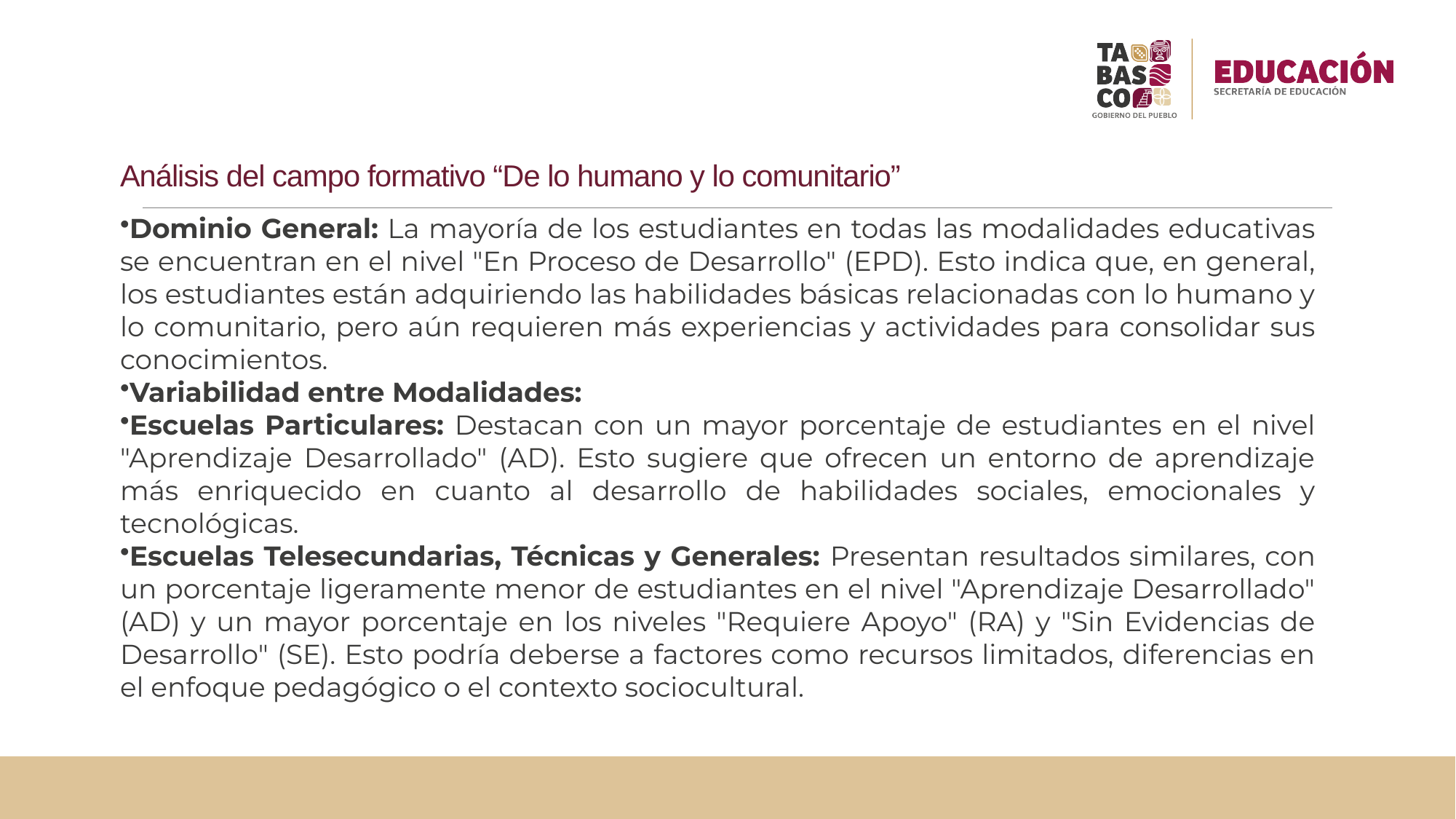

# Análisis del campo formativo “De lo humano y lo comunitario”
Dominio General: La mayoría de los estudiantes en todas las modalidades educativas se encuentran en el nivel "En Proceso de Desarrollo" (EPD). Esto indica que, en general, los estudiantes están adquiriendo las habilidades básicas relacionadas con lo humano y lo comunitario, pero aún requieren más experiencias y actividades para consolidar sus conocimientos.
Variabilidad entre Modalidades:
Escuelas Particulares: Destacan con un mayor porcentaje de estudiantes en el nivel "Aprendizaje Desarrollado" (AD). Esto sugiere que ofrecen un entorno de aprendizaje más enriquecido en cuanto al desarrollo de habilidades sociales, emocionales y tecnológicas.
Escuelas Telesecundarias, Técnicas y Generales: Presentan resultados similares, con un porcentaje ligeramente menor de estudiantes en el nivel "Aprendizaje Desarrollado" (AD) y un mayor porcentaje en los niveles "Requiere Apoyo" (RA) y "Sin Evidencias de Desarrollo" (SE). Esto podría deberse a factores como recursos limitados, diferencias en el enfoque pedagógico o el contexto sociocultural.